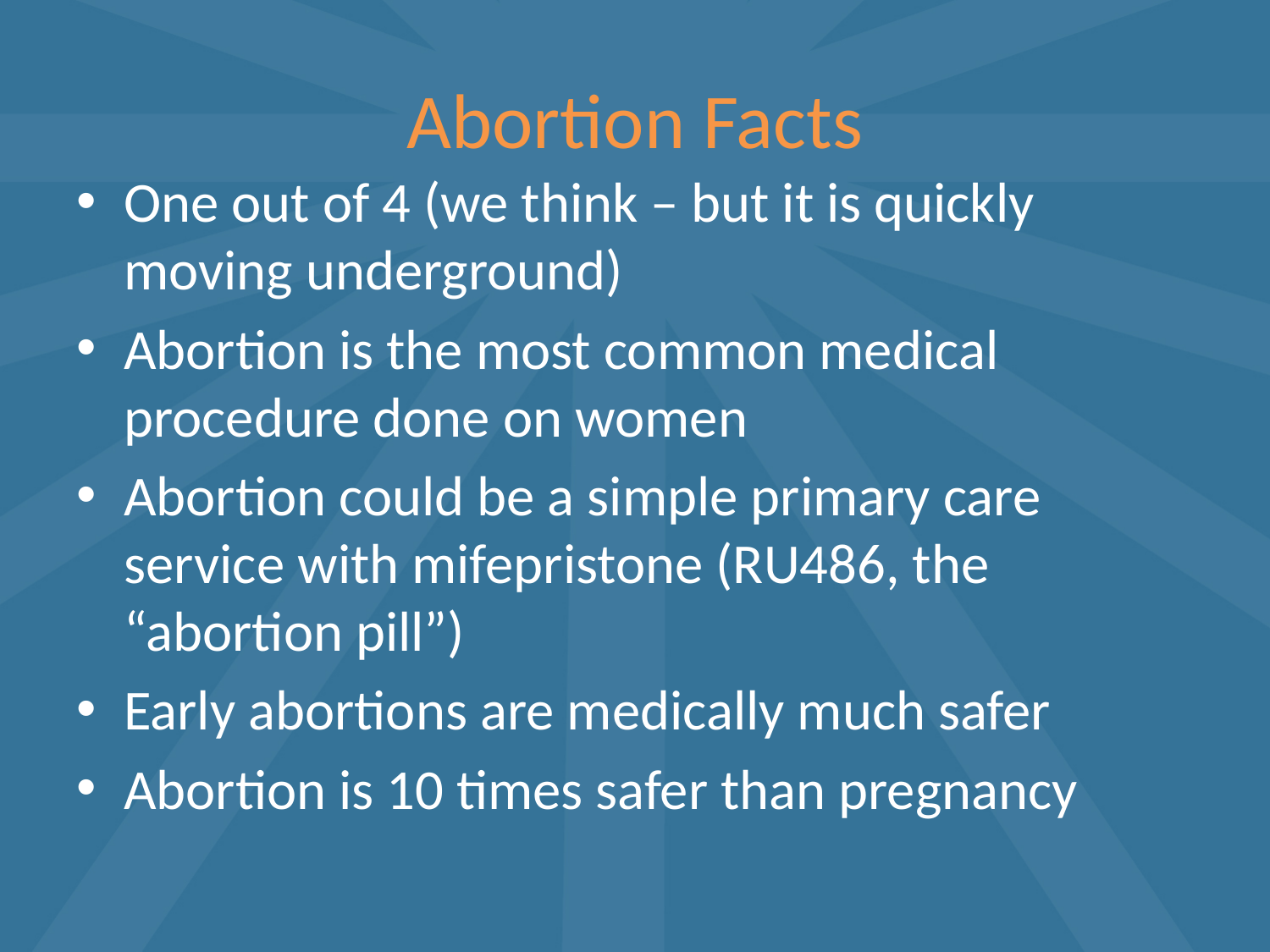

# Abortion Facts
One out of 4 (we think – but it is quickly moving underground)
Abortion is the most common medical procedure done on women
Abortion could be a simple primary care service with mifepristone (RU486, the “abortion pill”)
Early abortions are medically much safer
Abortion is 10 times safer than pregnancy